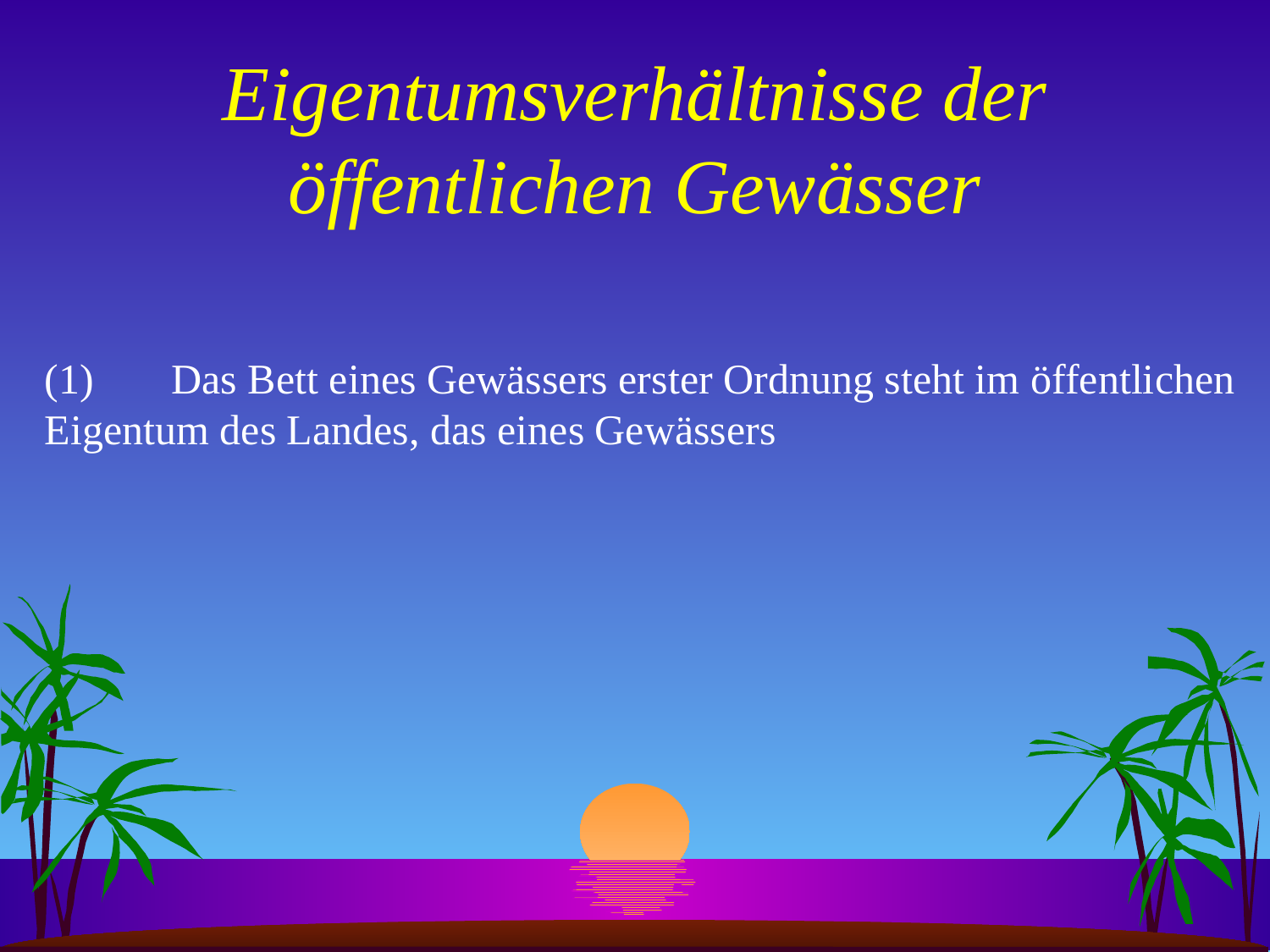

# Eigentumsverhältnisse der öffentlichen Gewässer

(1)	Das Bett eines Gewässers erster Ordnung steht im öffentlichen Eigentum des Landes, das eines Gewässers